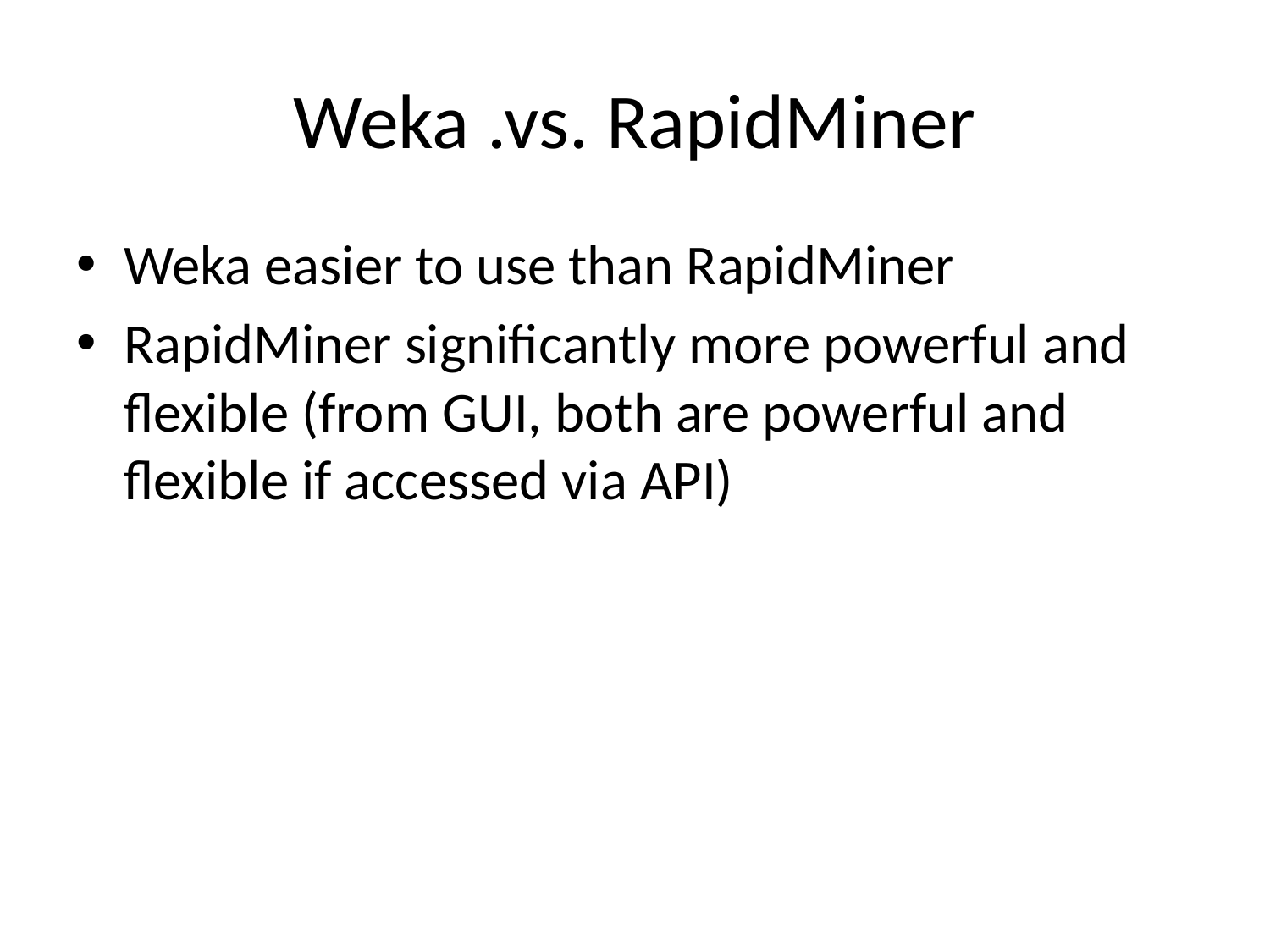

# Weka .vs. RapidMiner
Weka easier to use than RapidMiner
RapidMiner significantly more powerful and flexible (from GUI, both are powerful and flexible if accessed via API)